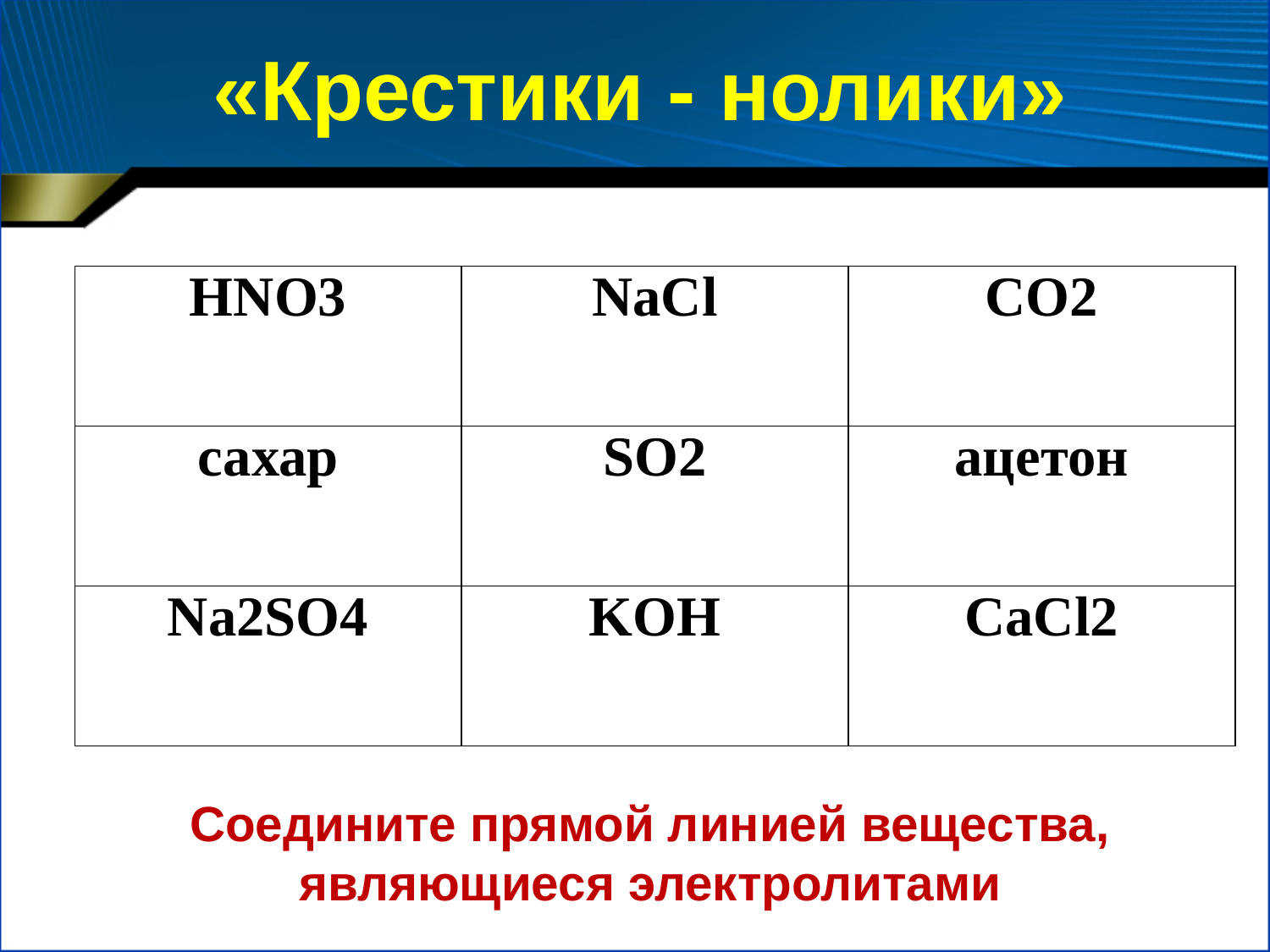

# «Крестики - нолики»

| HNO3 | NaCl | CO2 |
| --- | --- | --- |
| сахар | SO2 | ацетон |
| Na2SO4 | KOH | CaCl2 |
Соедините прямой линией вещества, являющиеся электролитами